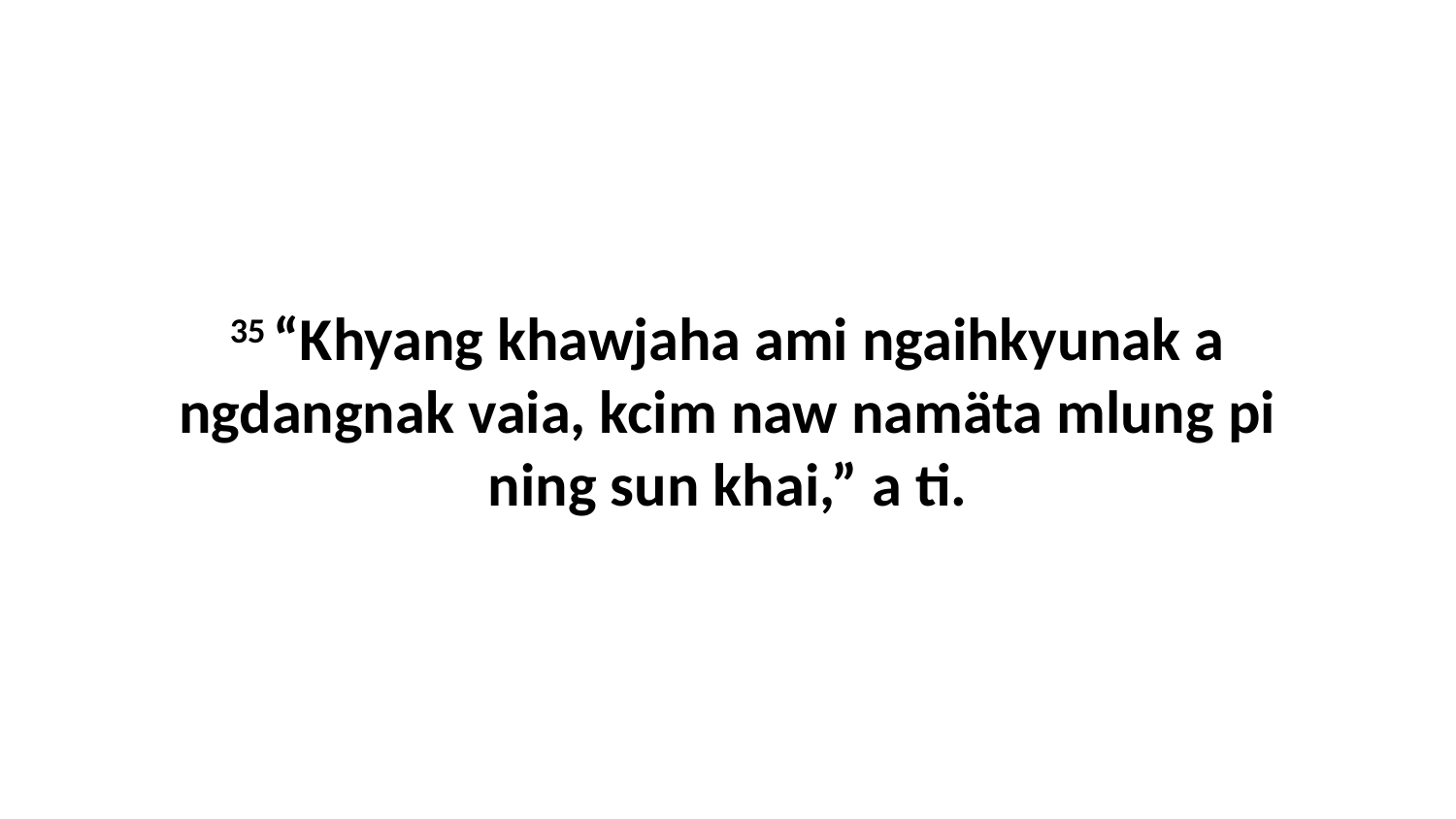

35 “Khyang khawjaha ami ngaihkyunak a ngdangnak vaia, kcim naw namäta mlung pi ning sun khai,” a ti.